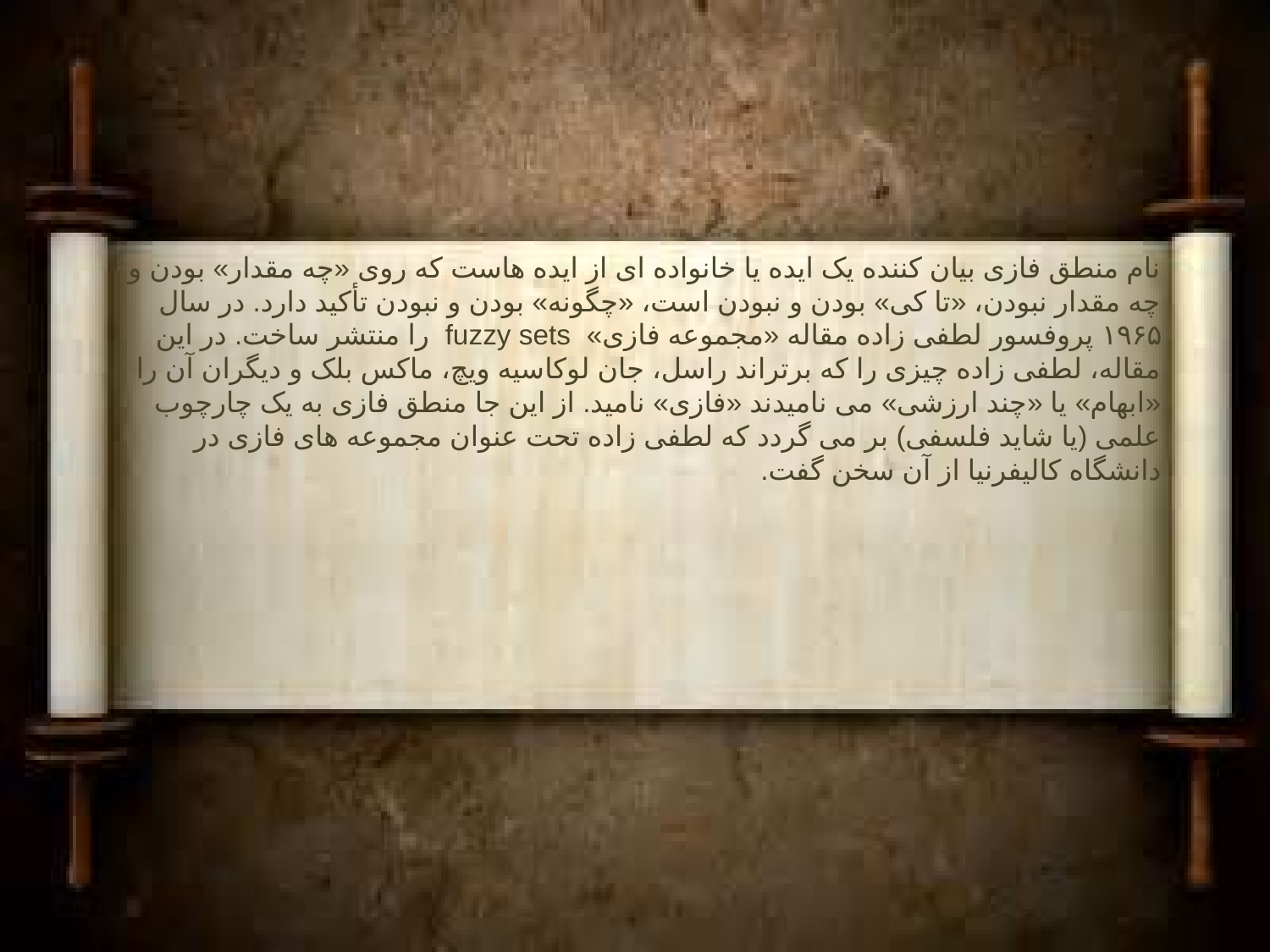

نام منطق فازی بیان کننده یک ایده یا خانواده ای از ایده هاست که روی «چه مقدار» بودن و چه مقدار نبودن، «تا کی» بودن و نبودن است، «چگونه» بودن و نبودن تأکید دارد. در سال ۱۹۶۵ پروفسور لطفی زاده مقاله «مجموعه فازی»  fuzzy sets  را منتشر ساخت. در این مقاله، لطفی زاده چیزی را که برتراند راسل، جان لوکاسیه ویچ، ماکس بلک و دیگران آن را «ابهام» یا «چند ارزشی» می نامیدند «فازی» نامید. از این جا منطق فازی به یک چارچوب علمی (یا شاید فلسفی) بر می گردد که لطفی زاده تحت عنوان مجموعه های فازی در دانشگاه کالیفرنیا از آن سخن گفت.